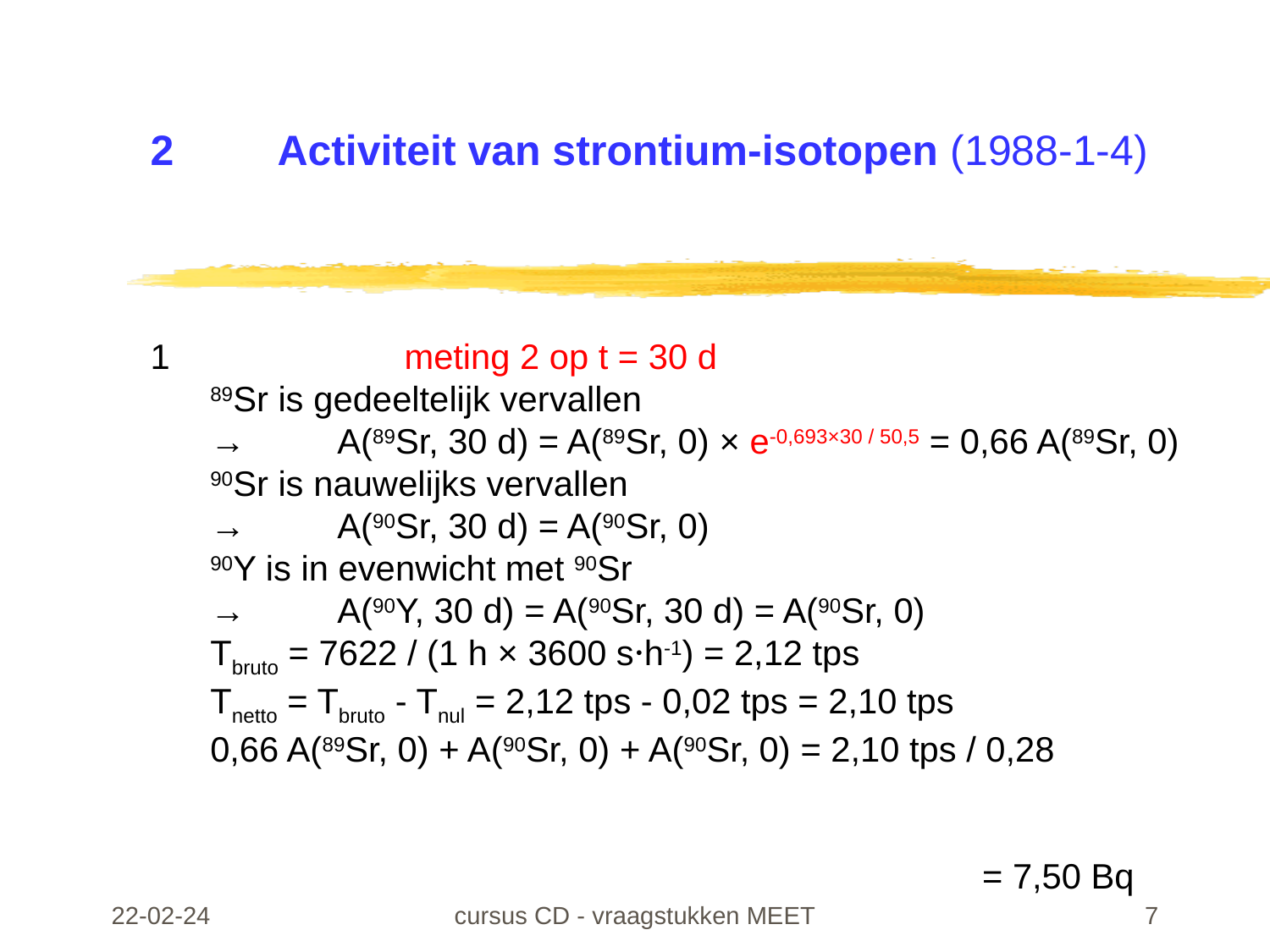

# 2	Activiteit van strontium-isotopen (1988-1-4)
1		meting 2 op t = 30 d
89Sr is gedeeltelijk vervallen
→	A(89Sr, 30 d) = A(89Sr, 0) × e-0,693×30 / 50,5 = 0,66 A(89Sr, 0)
90Sr is nauwelijks vervallen
→	A(90Sr, 30 d) = A(90Sr, 0)
90Y is in evenwicht met 90Sr
→	A(90Y, 30 d) = A(90Sr, 30 d) = A(90Sr, 0)
Tbruto = 7622 / (1 h × 3600 s·h-1) = 2,12 tps
Tnetto = Tbruto - Tnul = 2,12 tps - 0,02 tps = 2,10 tps
0,66 A(89Sr, 0) + A(90Sr, 0) + A(90Sr, 0) = 2,10 tps / 0,28
																				 = 7,50 Bq
22-02-24
cursus CD - vraagstukken MEET
7